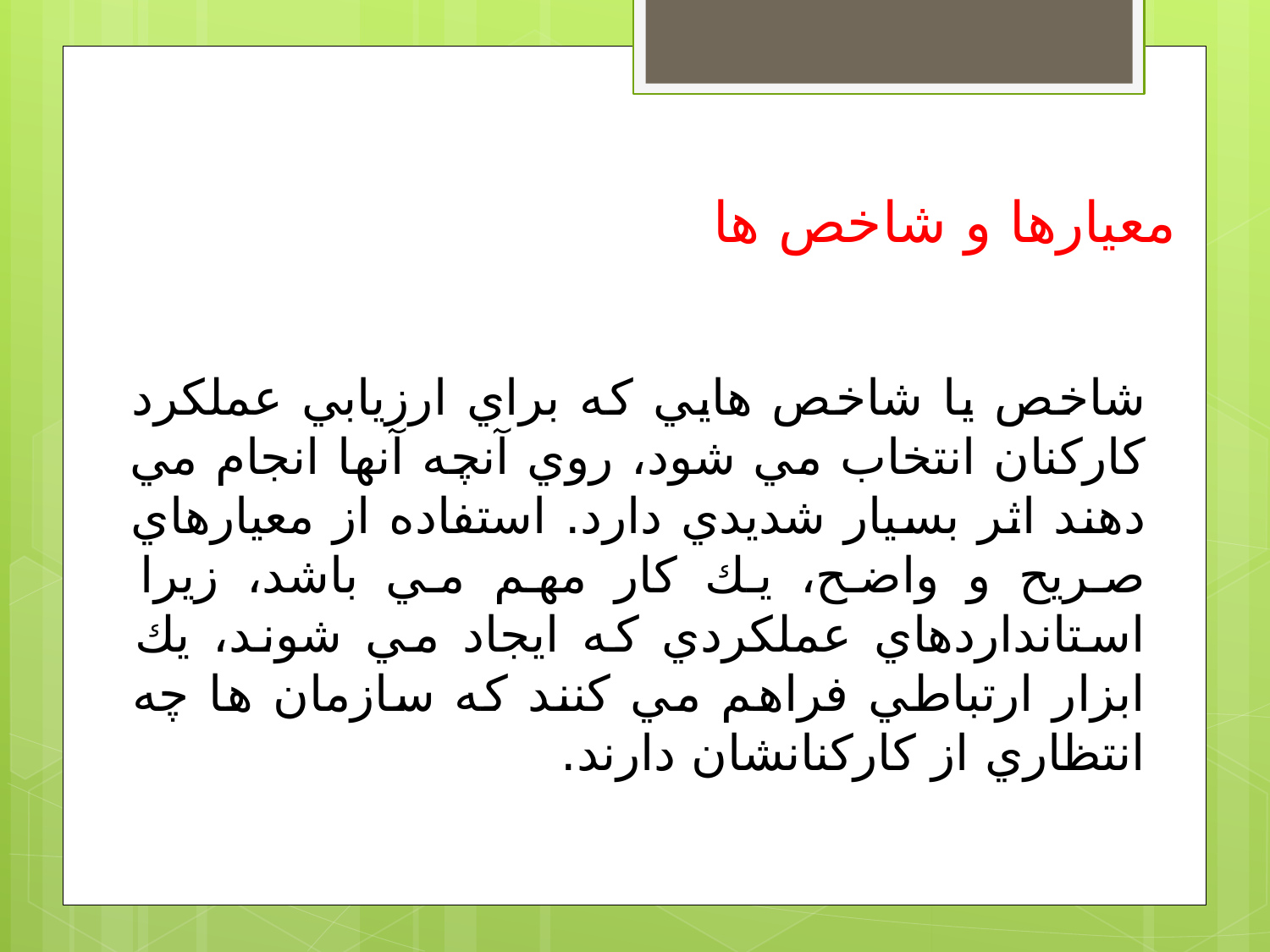

معيارها و شاخص ها
شاخص يا شاخص هايي كه براي ارزيابي عملكرد كاركنان انتخاب مي شود، روي آنچه آنها انجام مي دهند اثر بسيار شديدي دارد. استفاده از معيارهاي صريح و واضح، يك كار مهم مي باشد، زيرا استانداردهاي عملكردي كه ايجاد مي شوند، يك ابزار ارتباطي فراهم مي كنند كه سازمان ها چه انتظاري از كاركنانشان دارند.